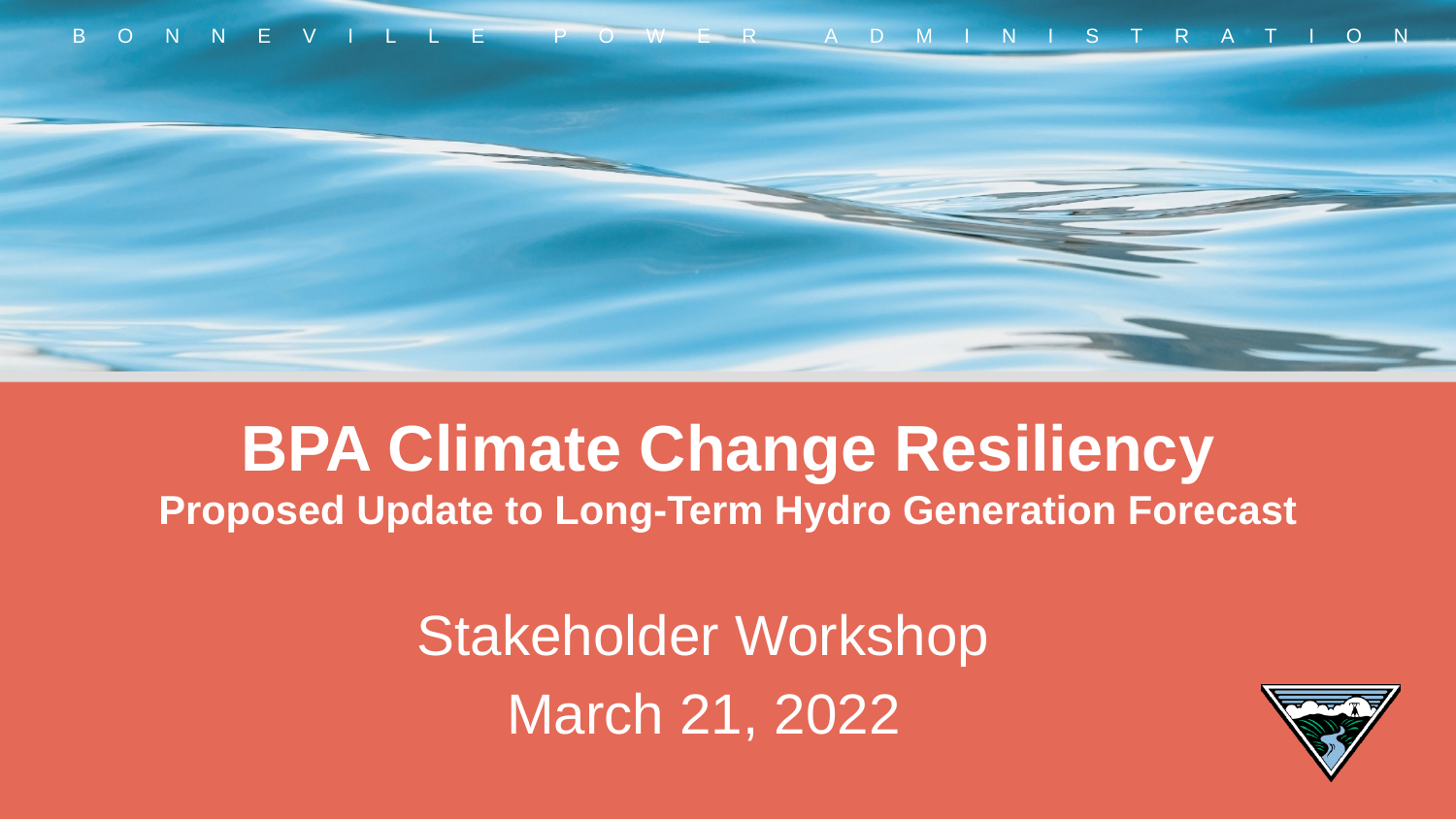

# BPA Climate Change Resiliency Proposed Update to Long-Term Hydro Generation Forecast
Stakeholder Workshop
March 21, 2022